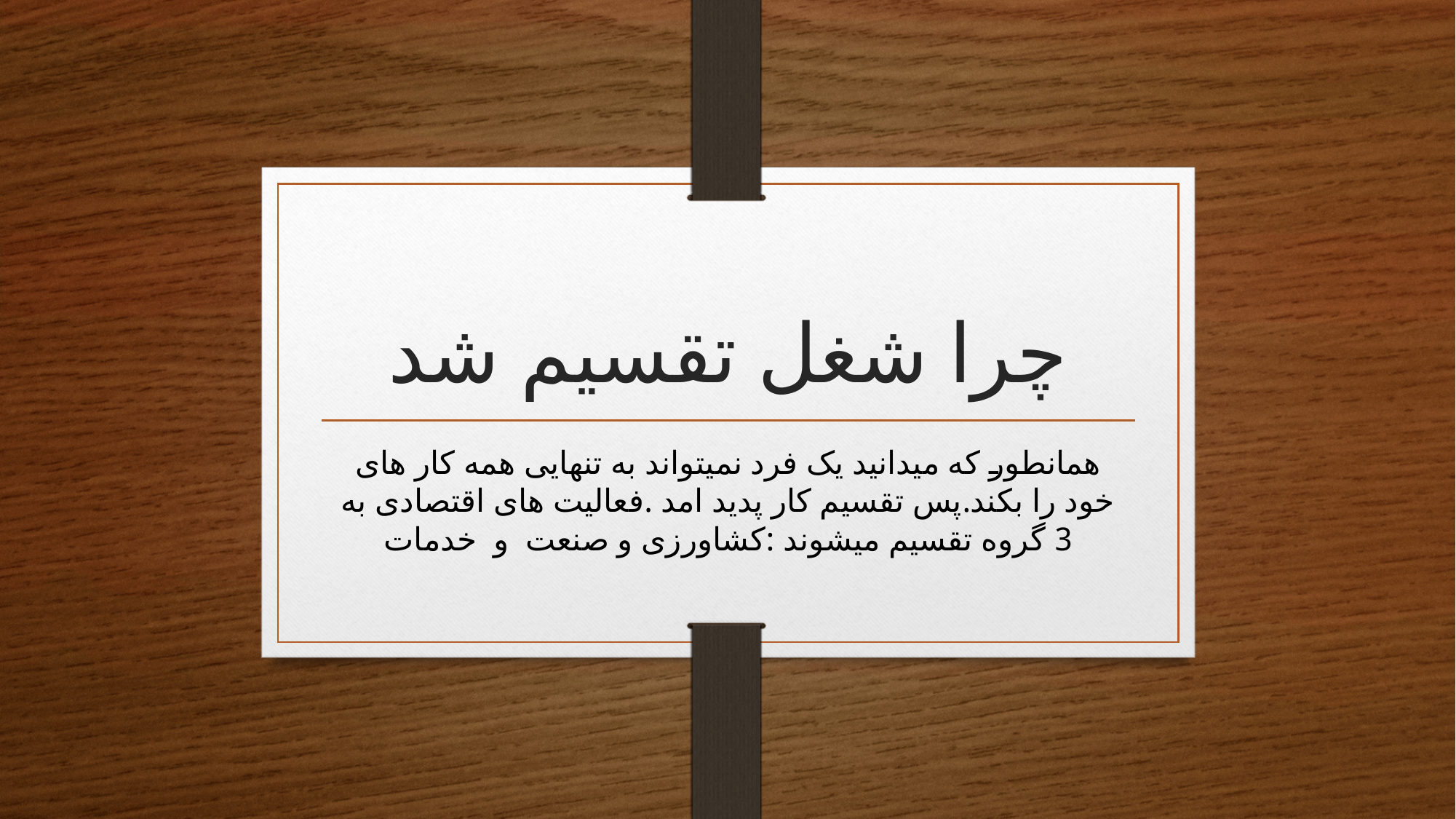

# چرا شغل تقسیم شد
همانطور که میدانید یک فرد نمیتواند به تنهایی همه کار های خود را بکند.پس تقسیم کار پدید امد .فعالیت های اقتصادی به 3 گروه تقسیم میشوند :کشاورزی و صنعت  و  خدمات